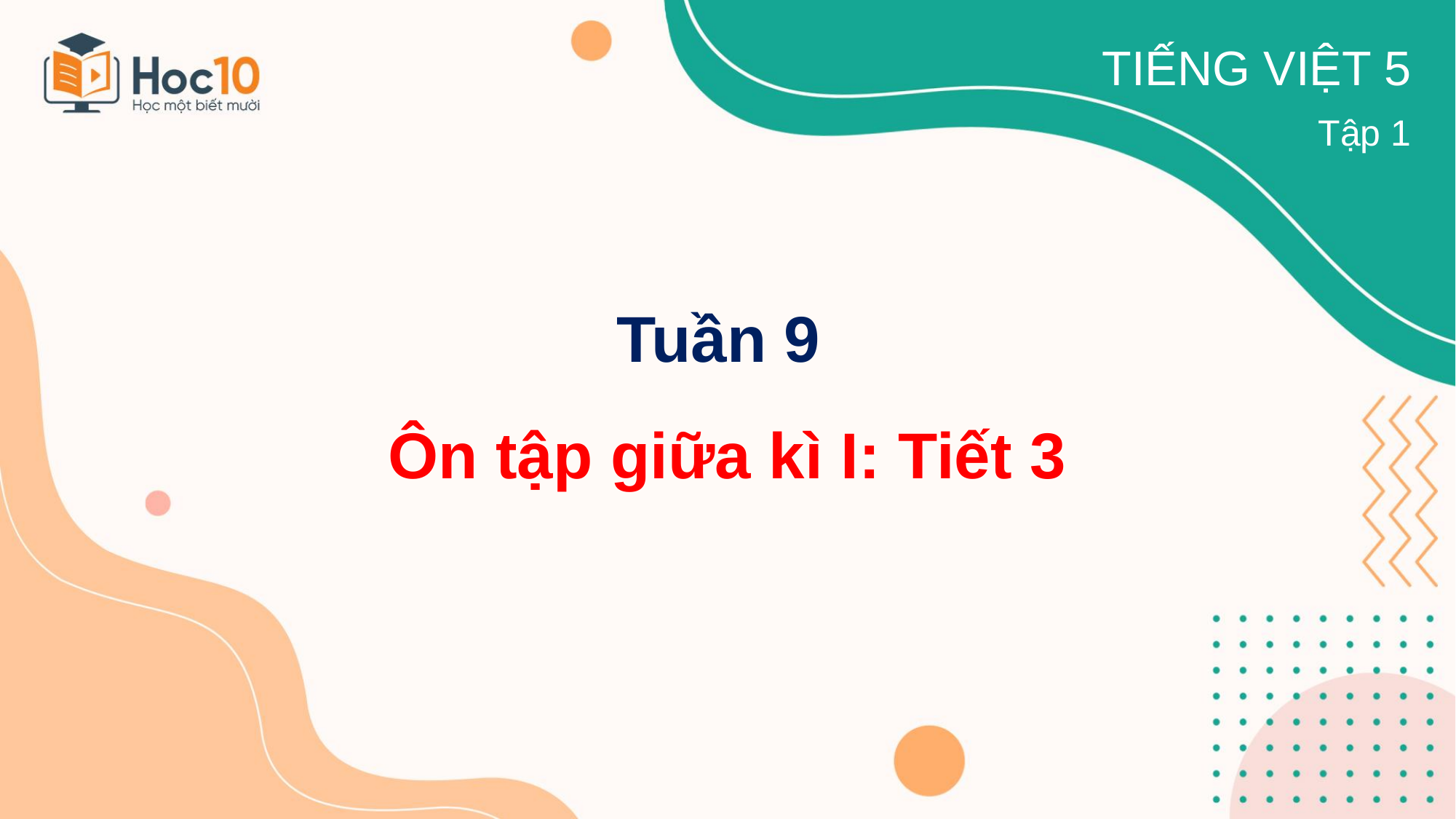

TIẾNG VIỆT 5
Tập 1
# Tuần 9 Ôn tập giữa kì I: Tiết 3